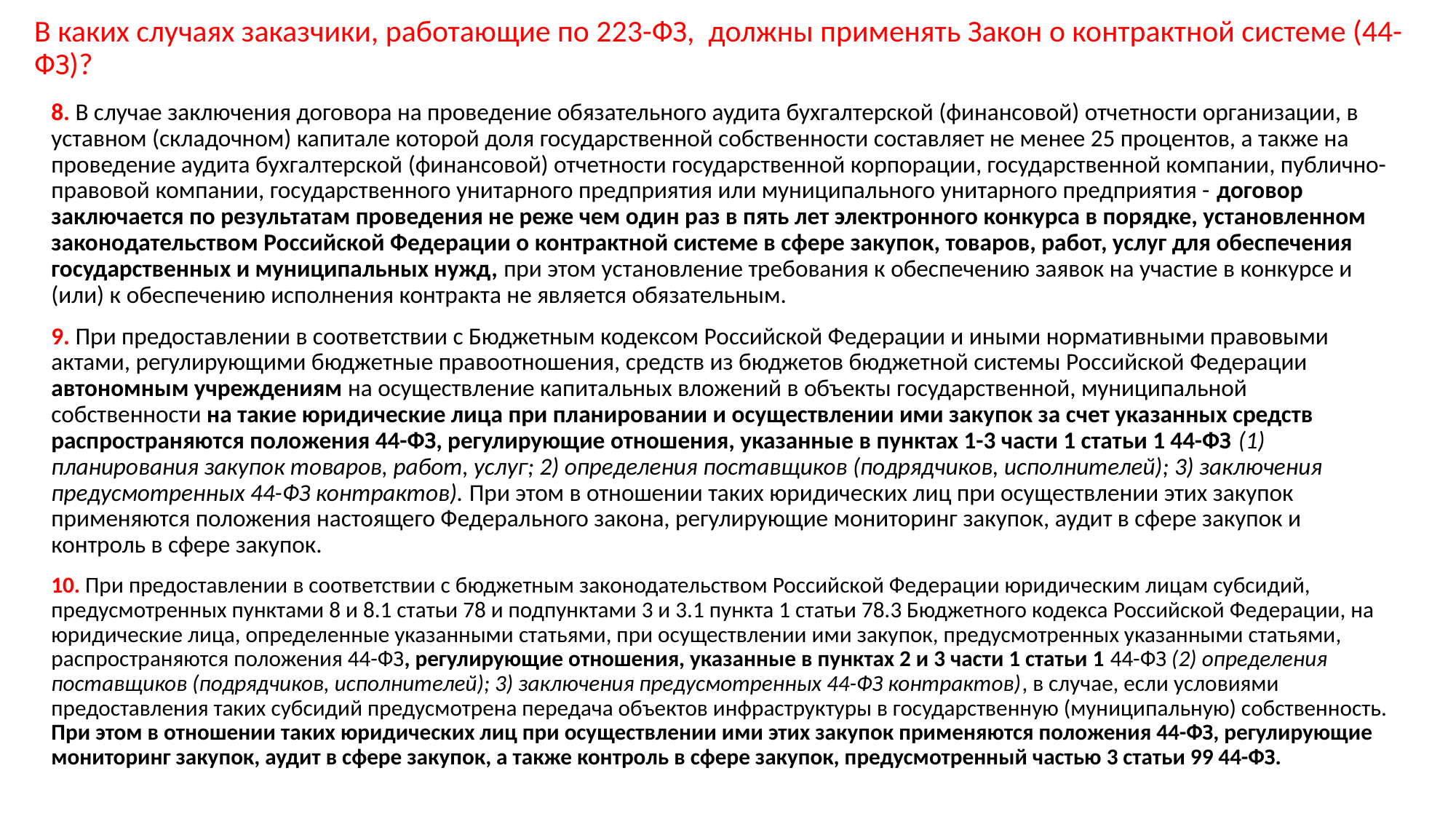

# В каких случаях заказчики, работающие по 223-ФЗ,  должны применять Закон о контрактной системе (44-ФЗ)?
8. В случае заключения договора на проведение обязательного аудита бухгалтерской (финансовой) отчетности организации, в уставном (складочном) капитале которой доля государственной собственности составляет не менее 25 процентов, а также на проведение аудита бухгалтерской (финансовой) отчетности государственной корпорации, государственной компании, публично-правовой компании, государственного унитарного предприятия или муниципального унитарного предприятия - договор заключается по результатам проведения не реже чем один раз в пять лет электронного конкурса в порядке, установленном законодательством Российской Федерации о контрактной системе в сфере закупок, товаров, работ, услуг для обеспечения государственных и муниципальных нужд, при этом установление требования к обеспечению заявок на участие в конкурсе и (или) к обеспечению исполнения контракта не является обязательным.
9. При предоставлении в соответствии с Бюджетным кодексом Российской Федерации и иными нормативными правовыми актами, регулирующими бюджетные правоотношения, средств из бюджетов бюджетной системы Российской Федерации автономным учреждениям на осуществление капитальных вложений в объекты государственной, муниципальной собственности на такие юридические лица при планировании и осуществлении ими закупок за счет указанных средств распространяются положения 44-ФЗ, регулирующие отношения, указанные в пунктах 1-3 части 1 статьи 1 44-ФЗ (1) планирования закупок товаров, работ, услуг; 2) определения поставщиков (подрядчиков, исполнителей); 3) заключения предусмотренных 44-ФЗ контрактов). При этом в отношении таких юридических лиц при осуществлении этих закупок применяются положения настоящего Федерального закона, регулирующие мониторинг закупок, аудит в сфере закупок и контроль в сфере закупок.
10. При предоставлении в соответствии с бюджетным законодательством Российской Федерации юридическим лицам субсидий, предусмотренных пунктами 8 и 8.1 статьи 78 и подпунктами 3 и 3.1 пункта 1 статьи 78.3 Бюджетного кодекса Российской Федерации, на юридические лица, определенные указанными статьями, при осуществлении ими закупок, предусмотренных указанными статьями, распространяются положения 44-ФЗ, регулирующие отношения, указанные в пунктах 2 и 3 части 1 статьи 1 44-ФЗ (2) определения поставщиков (подрядчиков, исполнителей); 3) заключения предусмотренных 44-ФЗ контрактов), в случае, если условиями предоставления таких субсидий предусмотрена передача объектов инфраструктуры в государственную (муниципальную) собственность. При этом в отношении таких юридических лиц при осуществлении ими этих закупок применяются положения 44-ФЗ, регулирующие мониторинг закупок, аудит в сфере закупок, а также контроль в сфере закупок, предусмотренный частью 3 статьи 99 44-ФЗ.